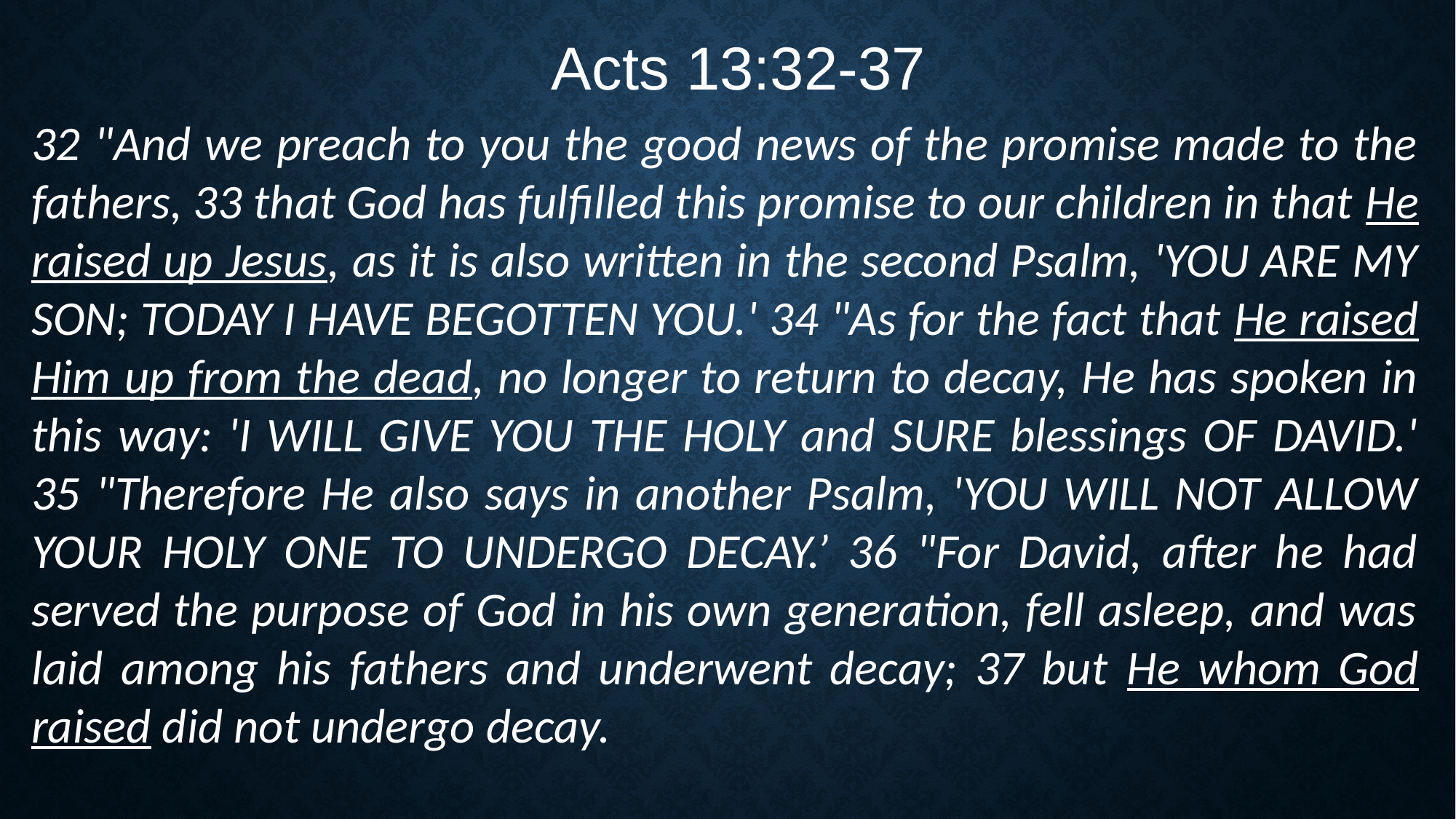

Acts 13:32-37
32 "And we preach to you the good news of the promise made to the fathers, 33 that God has fulfilled this promise to our children in that He raised up Jesus, as it is also written in the second Psalm, 'YOU ARE MY SON; TODAY I HAVE BEGOTTEN YOU.' 34 "As for the fact that He raised Him up from the dead, no longer to return to decay, He has spoken in this way: 'I WILL GIVE YOU THE HOLY and SURE blessings OF DAVID.' 35 "Therefore He also says in another Psalm, 'YOU WILL NOT ALLOW YOUR HOLY ONE TO UNDERGO DECAY.’ 36 "For David, after he had served the purpose of God in his own generation, fell asleep, and was laid among his fathers and underwent decay; 37 but He whom God raised did not undergo decay.